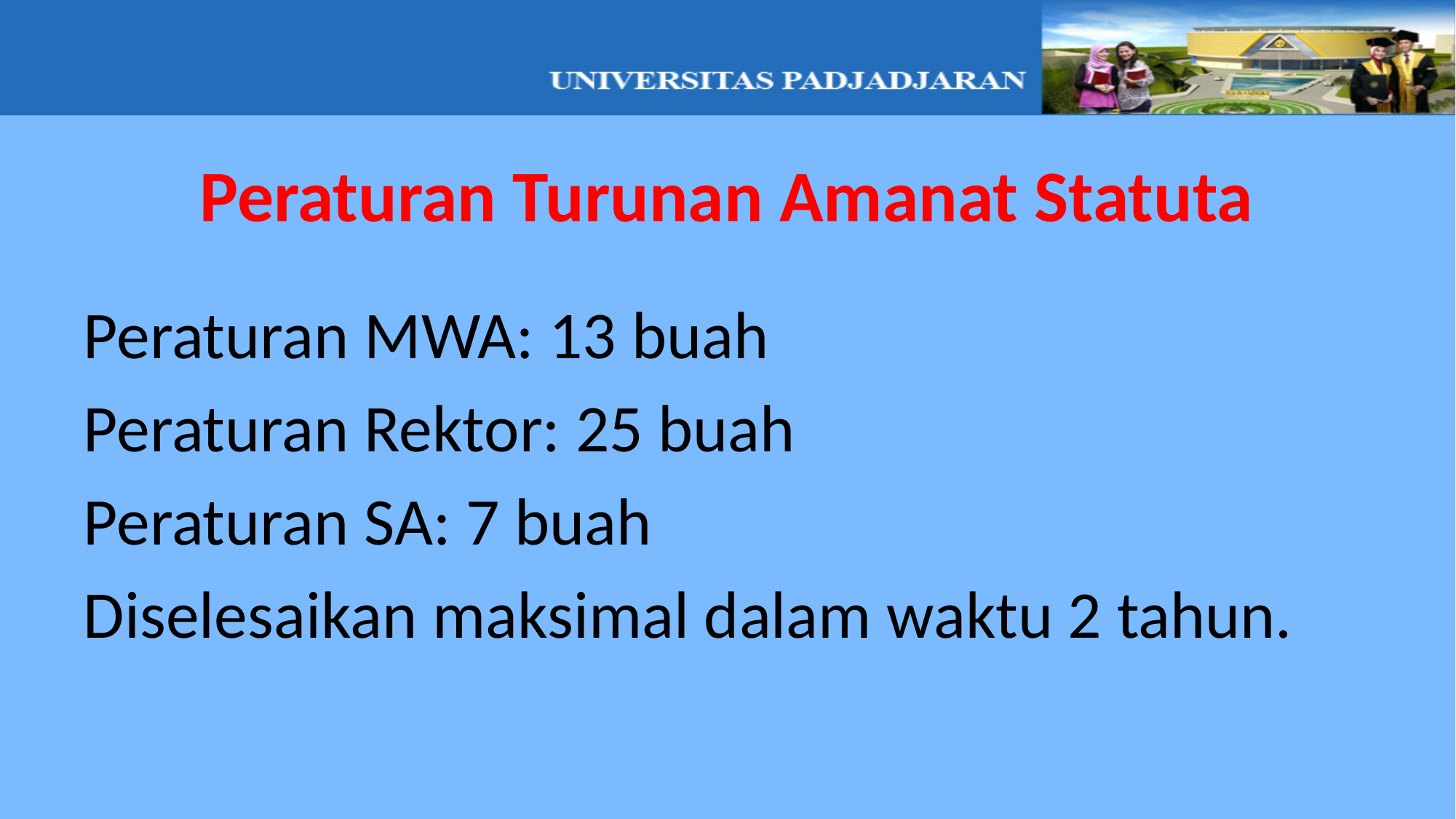

Peraturan Turunan Amanat Statuta
Peraturan MWA: 13 buah
Peraturan Rektor: 25 buah
Peraturan SA: 7 buah
Diselesaikan maksimal dalam waktu 2 tahun.